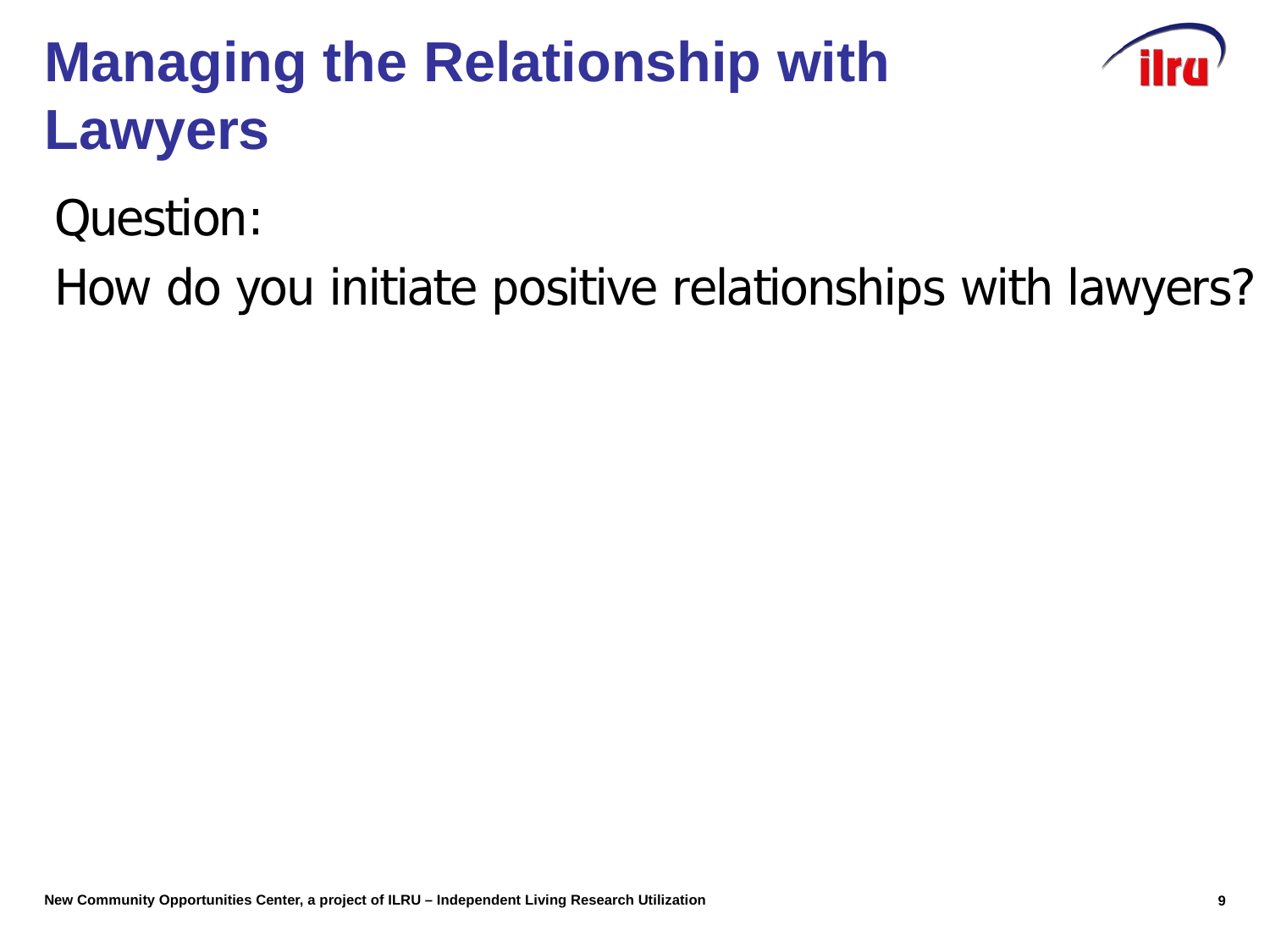

# Managing the Relationship with Lawyers
Question:
How do you initiate positive relationships with lawyers?